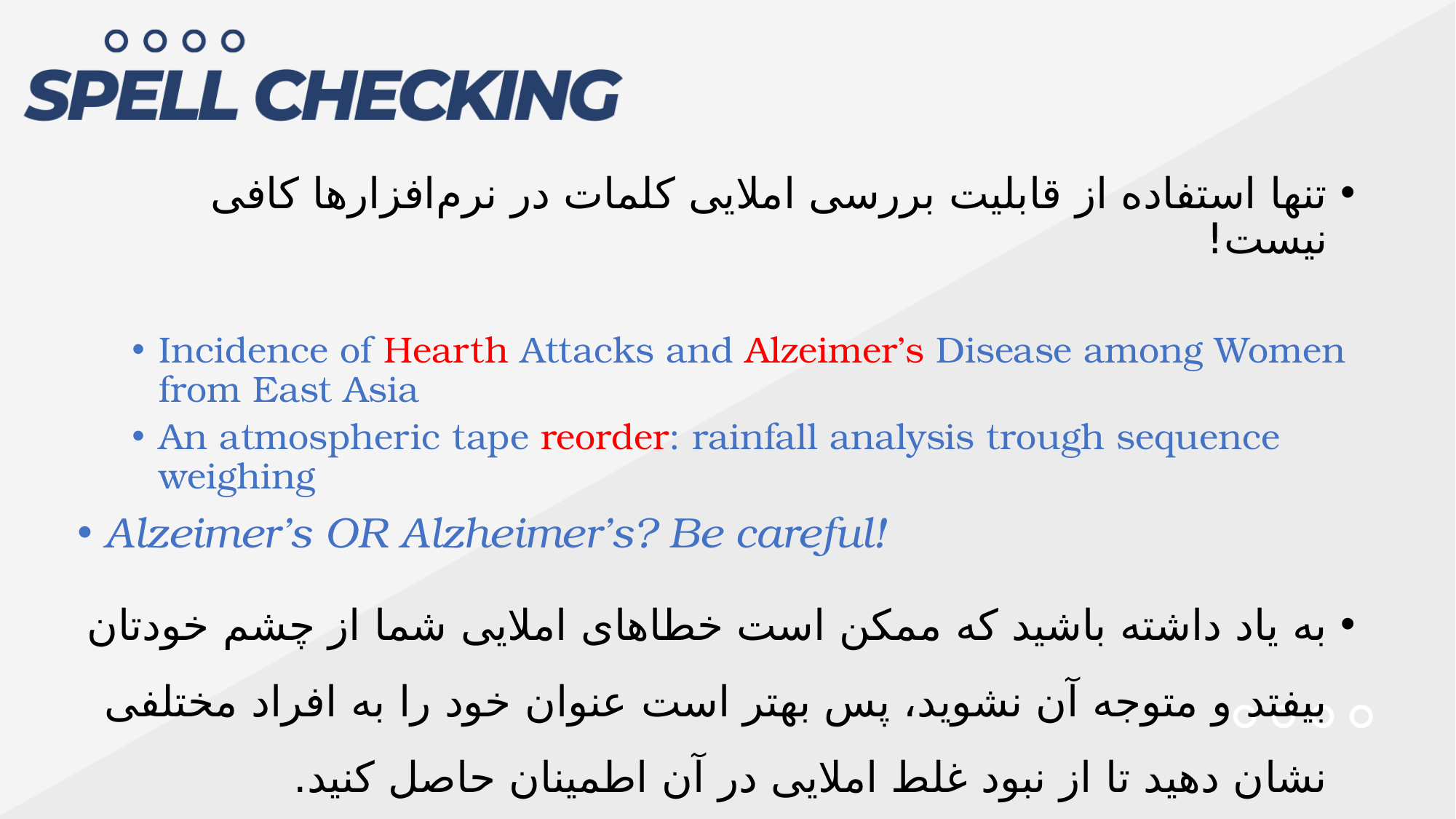

تنها استفاده از قابلیت بررسی املایی کلمات در نرم‌افزارها کافی نیست!

Incidence of Hearth Attacks and Alzeimer’s Disease among Women from East Asia
An atmospheric tape reorder: rainfall analysis trough sequence weighing
Alzeimer’s OR Alzheimer’s? Be careful!
به یاد داشته باشید که ممکن است خطاهای املایی شما از چشم خودتان بیفتد و متوجه آن نشوید، پس بهتر است عنوان خود را به افراد مختلفی نشان دهید تا از نبود غلط املایی در آن اطمینان حاصل کنید.